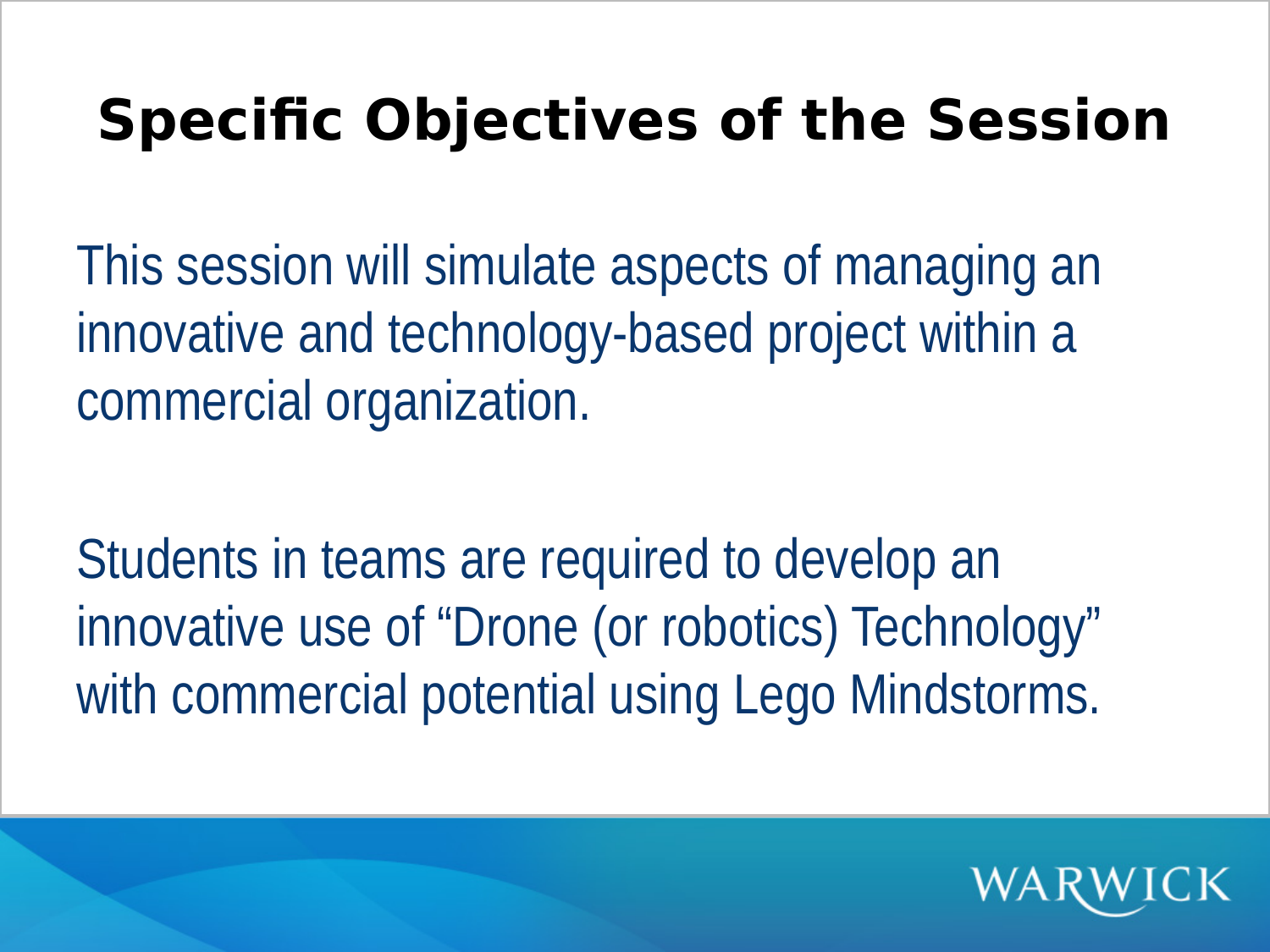

# Specific Objectives of the Session
This session will simulate aspects of managing an innovative and technology-based project within a commercial organization.

Students in teams are required to develop an innovative use of “Drone (or robotics) Technology” with commercial potential using Lego Mindstorms.